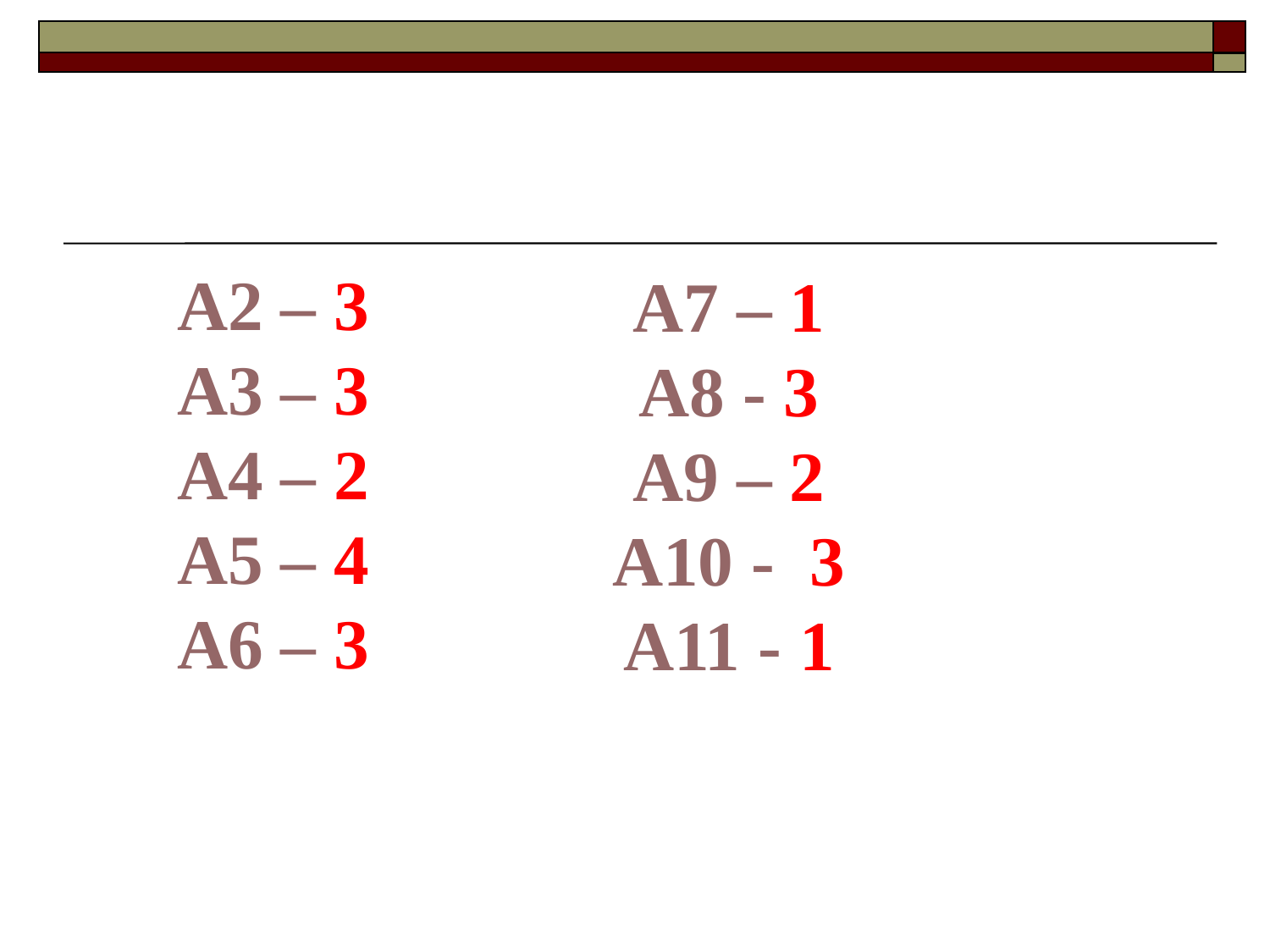

А2 – 3
А3 – 3
А4 – 2
А5 – 4
А6 – 3
А7 – 1
А8 - 3
А9 – 2
А10 -  3
А11 - 1